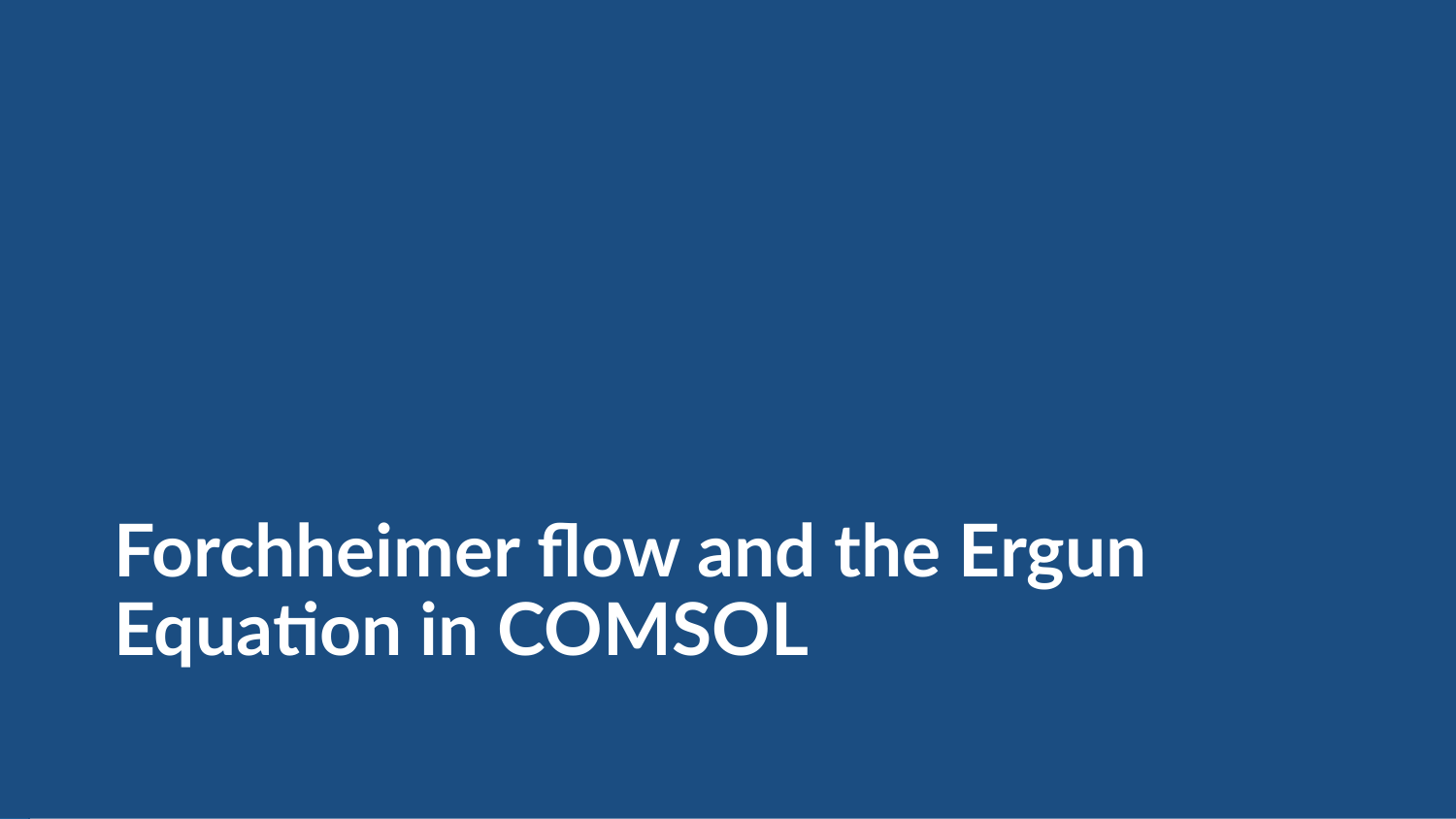

# Forchheimer flow and the Ergun Equation in COMSOL